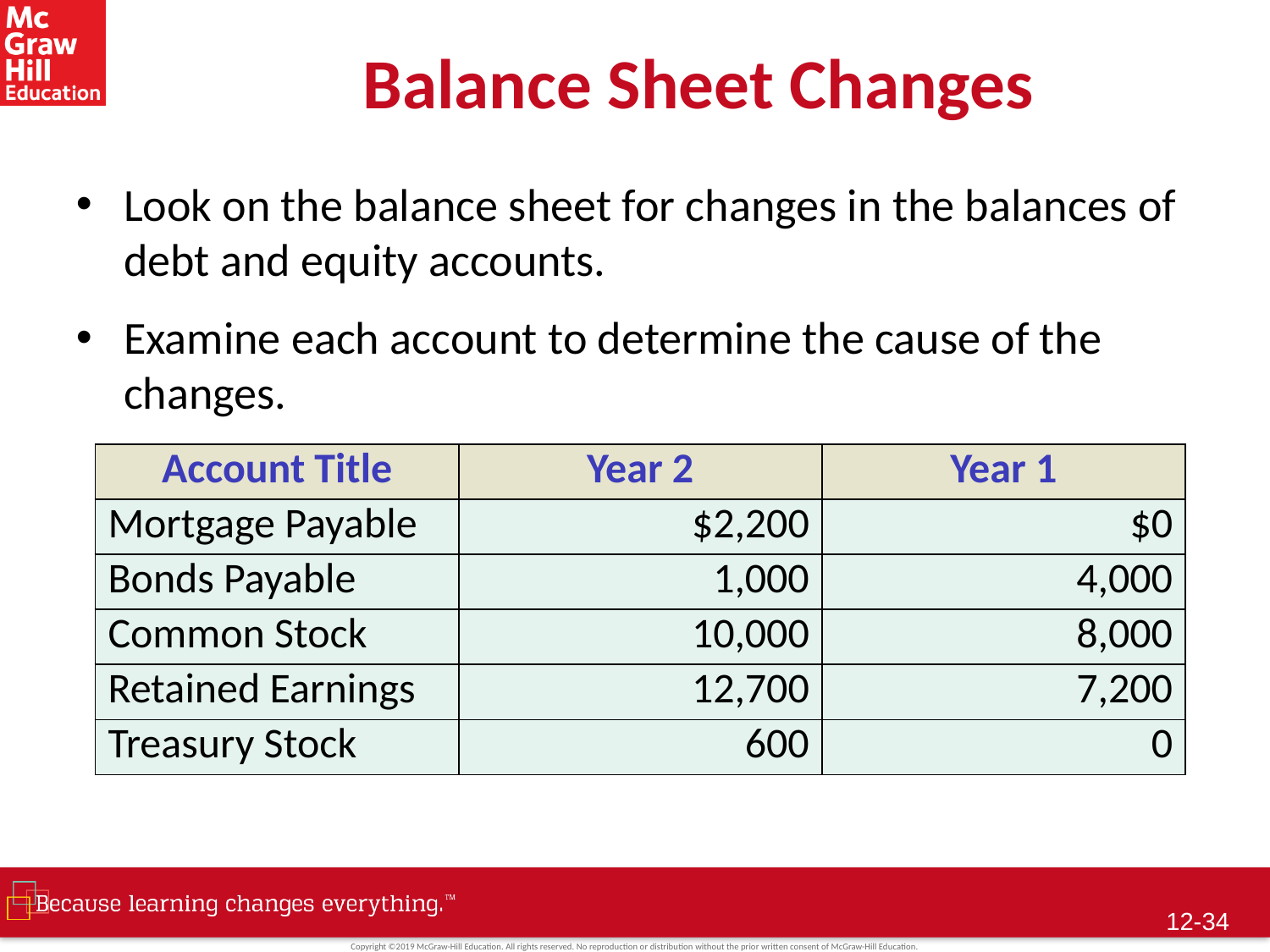

# Balance Sheet Changes
Look on the balance sheet for changes in the balances of debt and equity accounts.
Examine each account to determine the cause of the changes.

| Account Title | Year 2 | Year 1 |
| --- | --- | --- |
| Mortgage Payable | $2,200 | $0 |
| Bonds Payable | 1,000 | 4,000 |
| Common Stock | 10,000 | 8,000 |
| Retained Earnings | 12,700 | 7,200 |
| Treasury Stock | 600 | 0 |

12-34